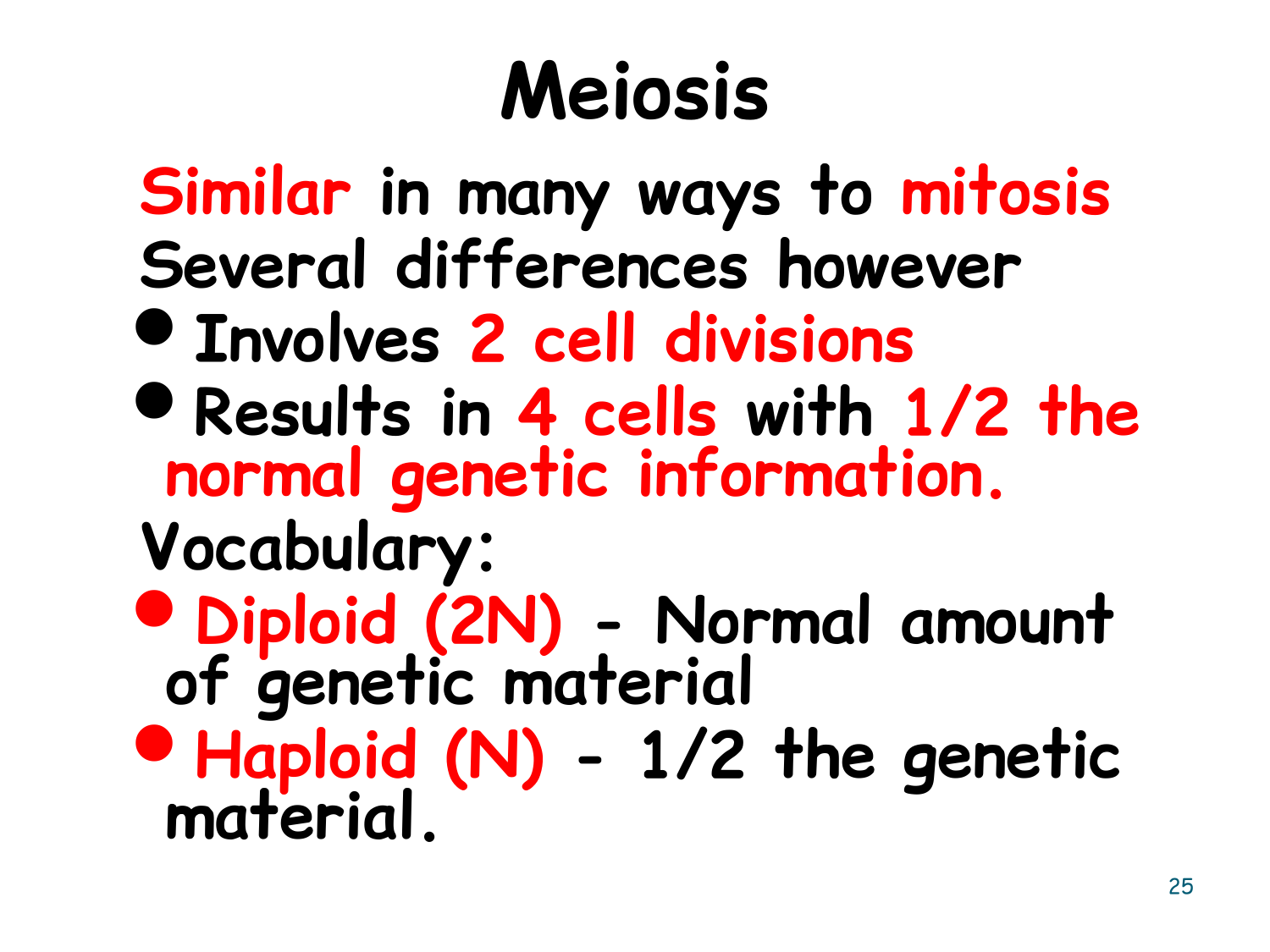

# Meiosis
Similar in many ways to mitosis
Several differences however
Involves 2 cell divisions
Results in 4 cells with 1/2 the normal genetic information.
Vocabulary:
Diploid (2N) - Normal amount of genetic material
Haploid (N) - 1/2 the genetic material.
25